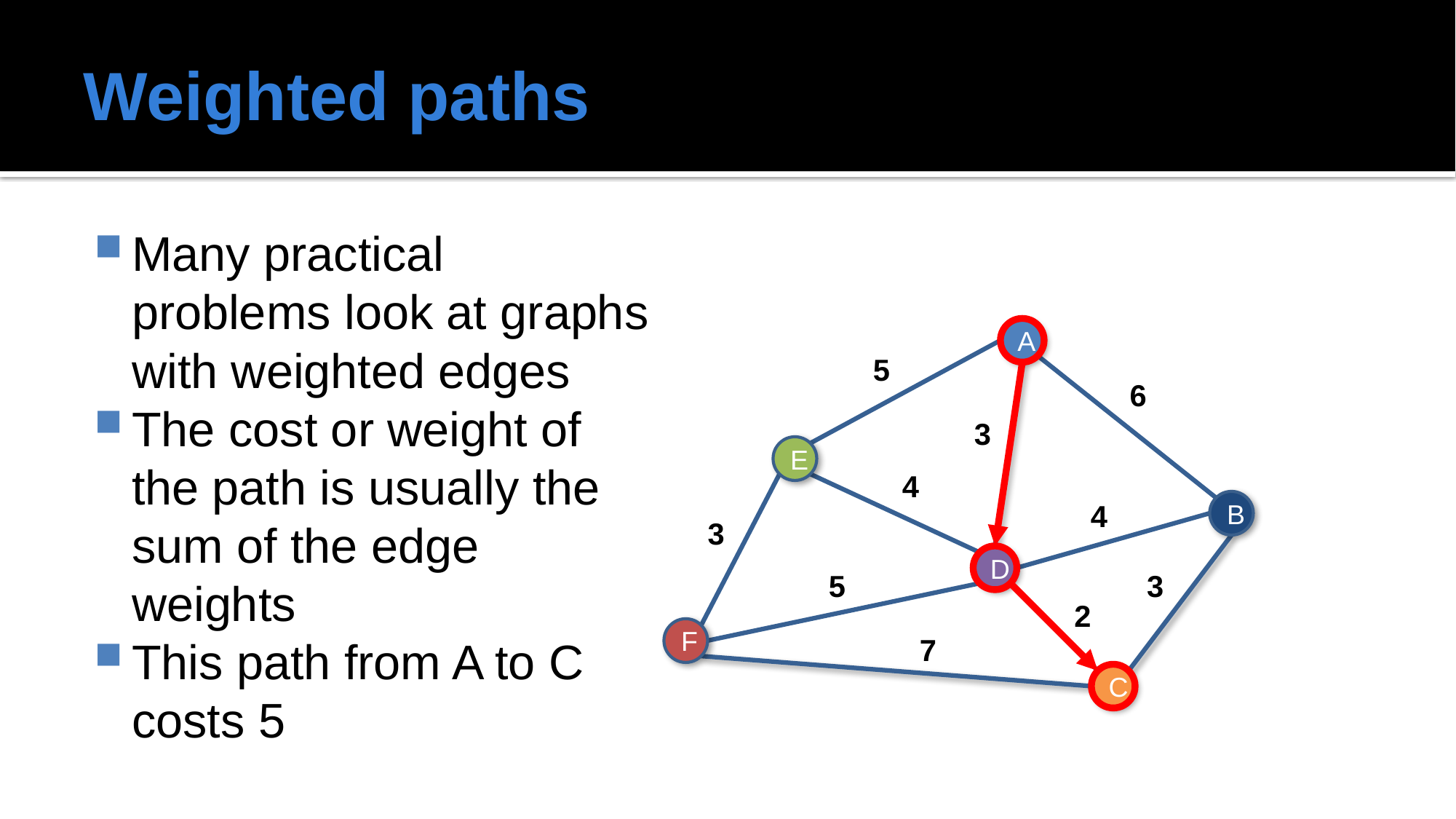

# Weighted paths
Many practical problems look at graphs with weighted edges
The cost or weight of the path is usually the sum of the edge weights
This path from A to C costs 5

A
5
6
4
4
3
5
2
3
E
B
D
3
F
7
C